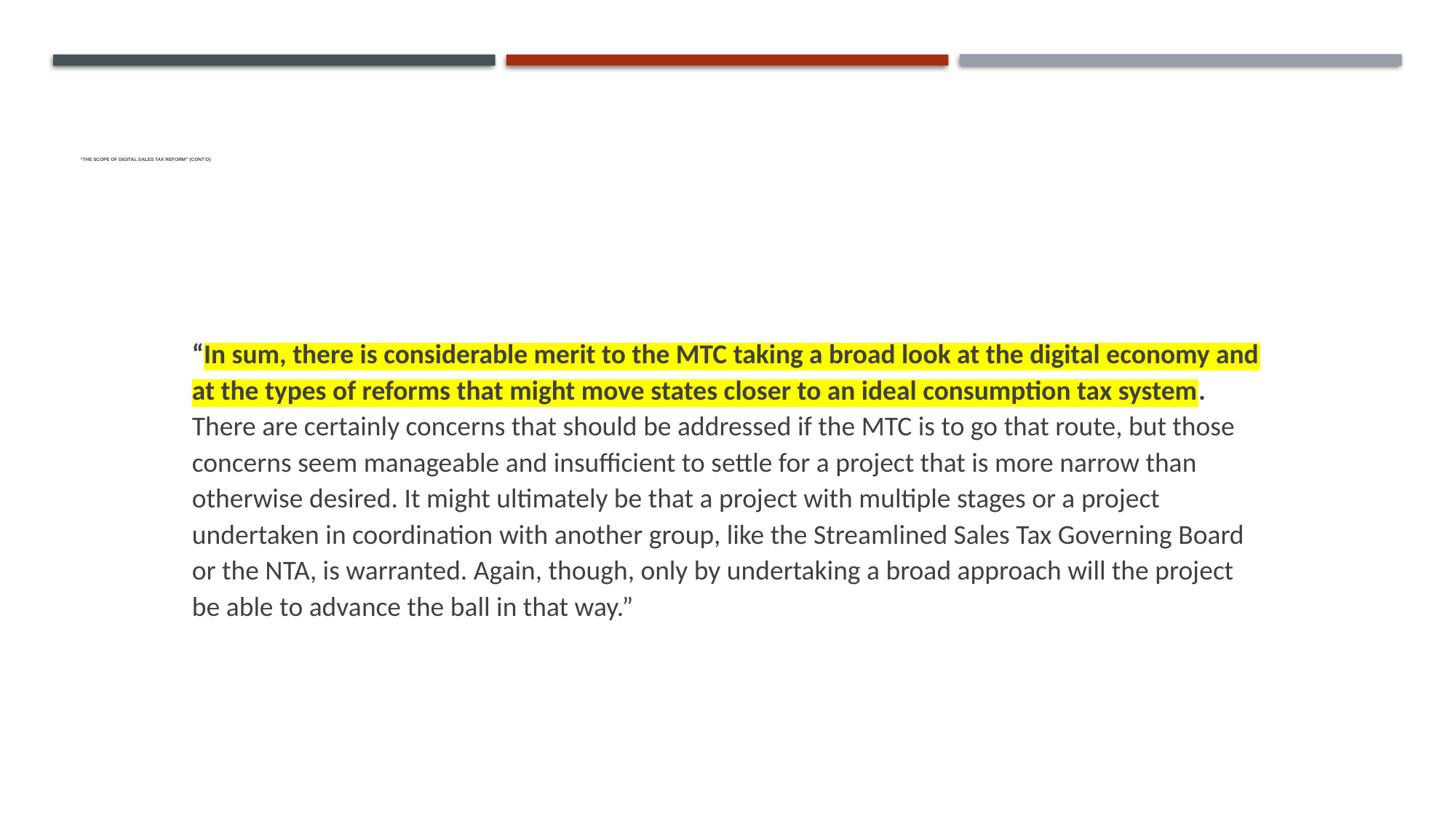

# “The Scope of Digital Sales Tax Reform” (cont’d)
“In sum, there is considerable merit to the MTC taking a broad look at the digital economy and at the types of reforms that might move states closer to an ideal consumption tax system. There are certainly concerns that should be addressed if the MTC is to go that route, but those concerns seem manageable and insufficient to settle for a project that is more narrow than otherwise desired. It might ultimately be that a project with multiple stages or a project undertaken in coordination with another group, like the Streamlined Sales Tax Governing Board or the NTA, is warranted. Again, though, only by undertaking a broad approach will the project be able to advance the ball in that way.”